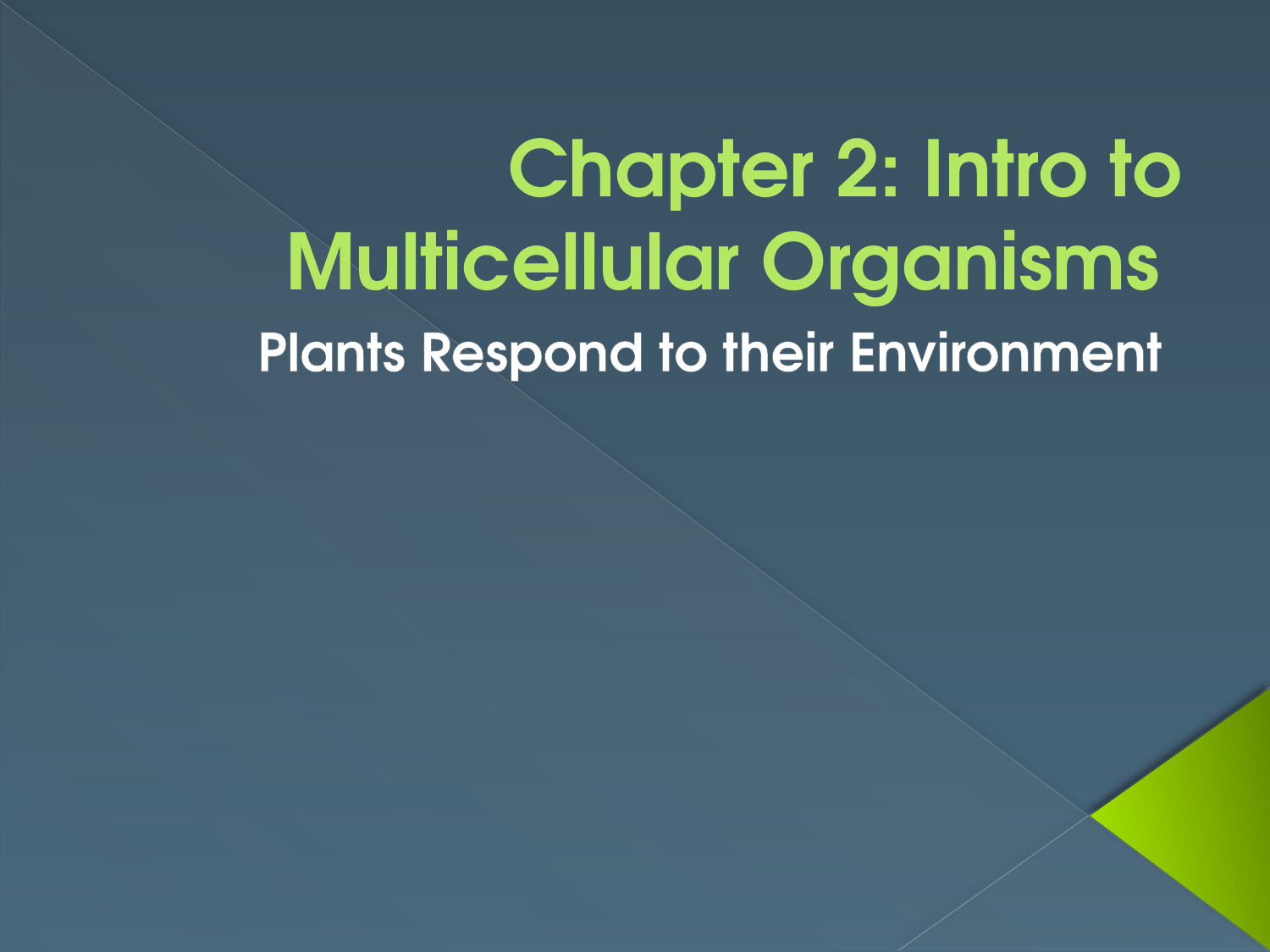

# Chapter 2: Intro to Multicellular Organisms
Plants Respond to their Environment